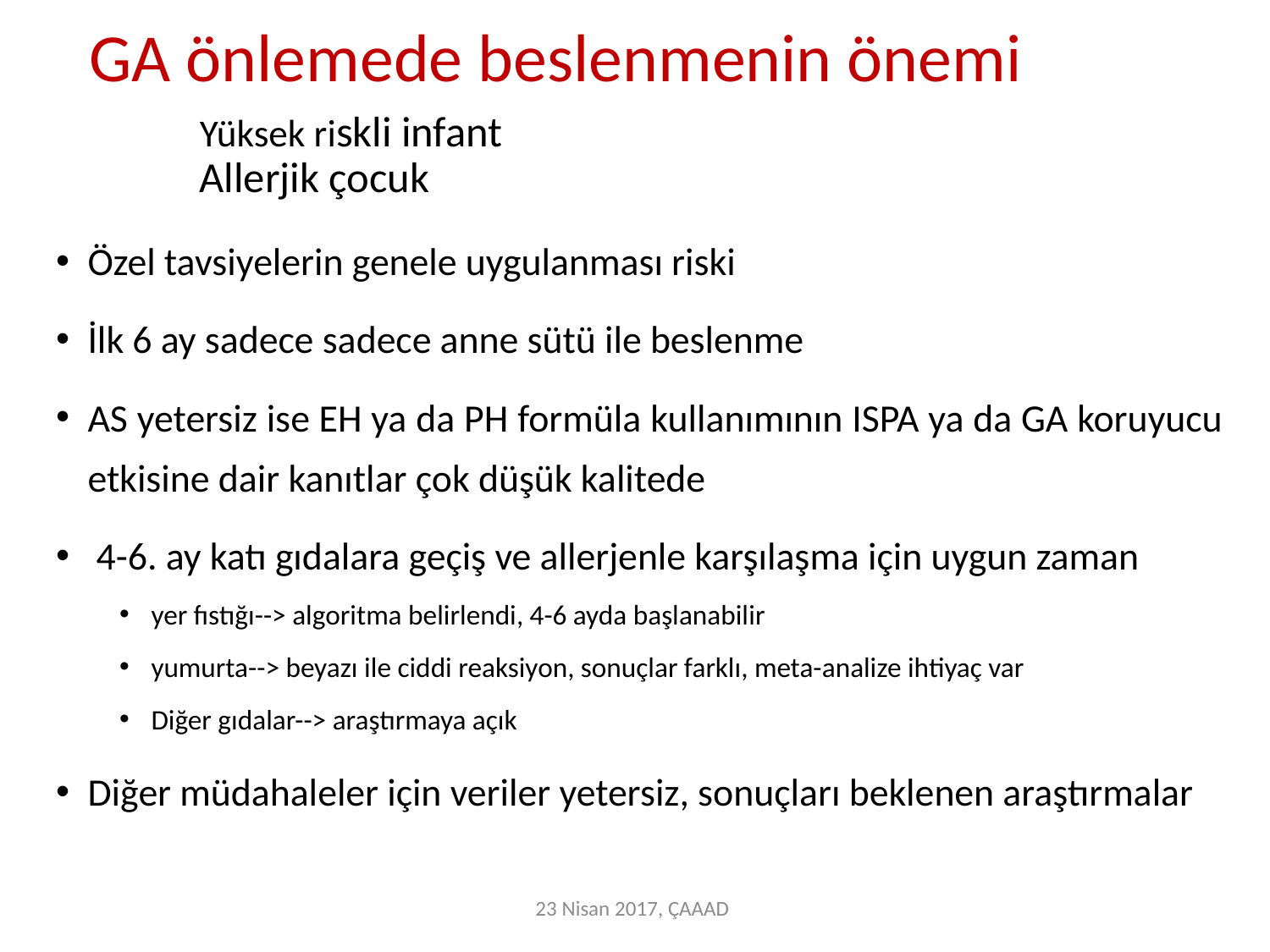

# GA önlemede beslenmenin önemi Yüksek riskli infant Allerjik çocuk
Özel tavsiyelerin genele uygulanması riski
İlk 6 ay sadece sadece anne sütü ile beslenme
AS yetersiz ise EH ya da PH formüla kullanımının ISPA ya da GA koruyucu etkisine dair kanıtlar çok düşük kalitede
 4-6. ay katı gıdalara geçiş ve allerjenle karşılaşma için uygun zaman
yer fıstığı--> algoritma belirlendi, 4-6 ayda başlanabilir
yumurta--> beyazı ile ciddi reaksiyon, sonuçlar farklı, meta-analize ihtiyaç var
Diğer gıdalar--> araştırmaya açık
Diğer müdahaleler için veriler yetersiz, sonuçları beklenen araştırmalar

23 Nisan 2017, ÇAAAD